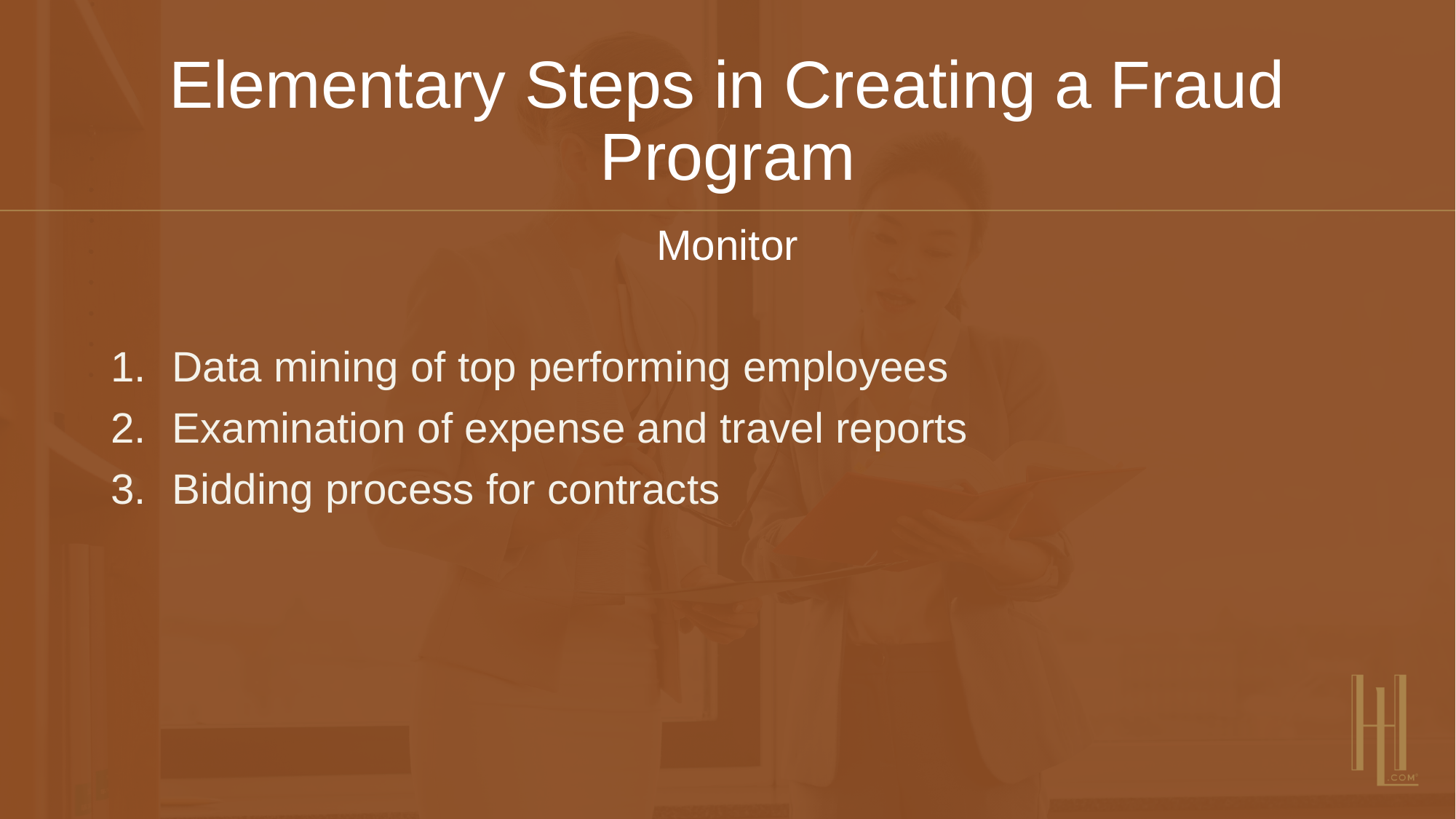

# Elementary Steps in Creating a Fraud Program
Monitor

Data mining of top performing employees
Examination of expense and travel reports
Bidding process for contracts